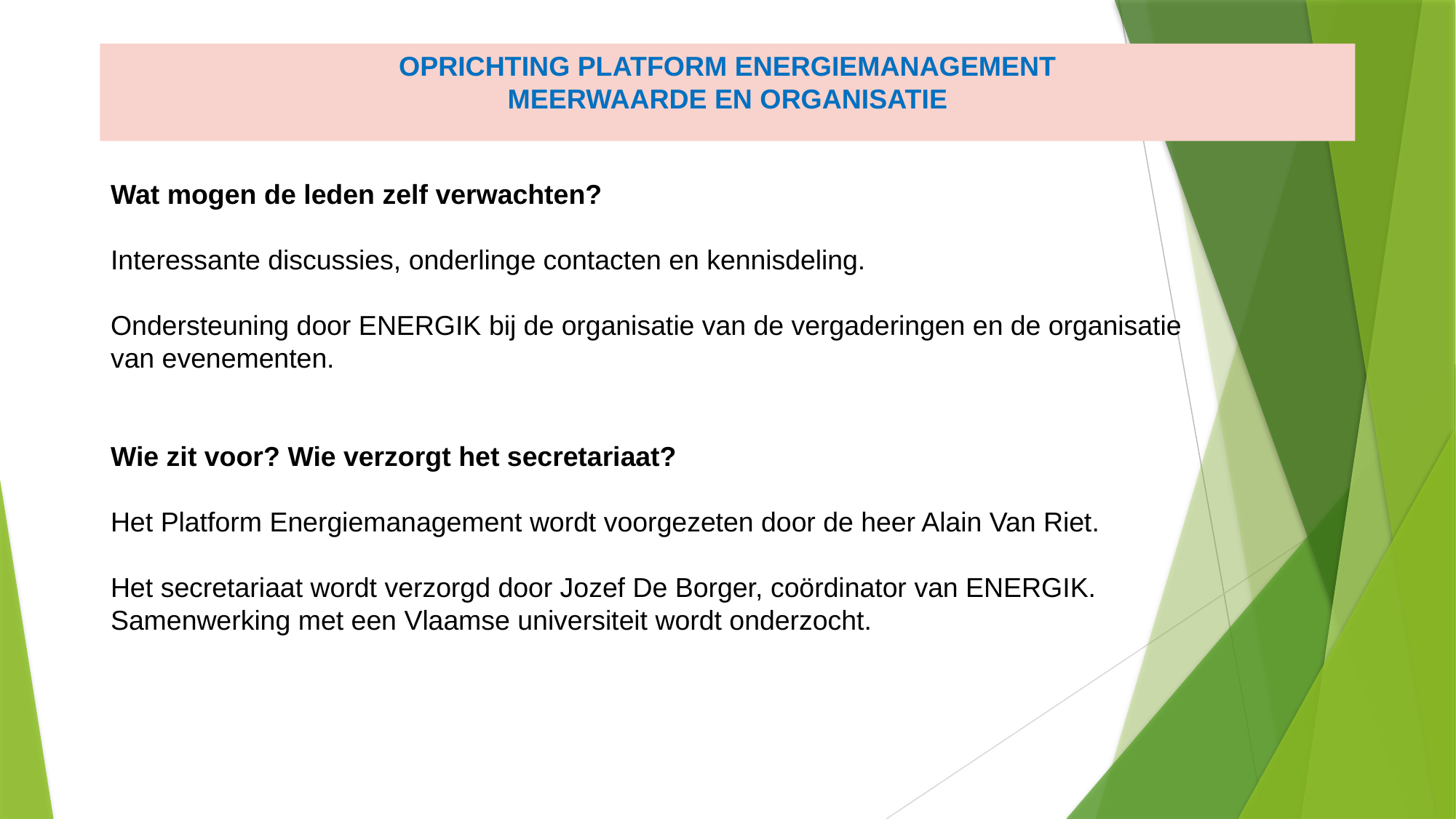

# OPRICHTING PLATFORM ENERGIEMANAGEMENT MEERWAARDE EN ORGANISATIE
Wat mogen de leden zelf verwachten?

Interessante discussies, onderlinge contacten en kennisdeling.

Ondersteuning door ENERGIK bij de organisatie van de vergaderingen en de organisatie van evenementen.

Wie zit voor? Wie verzorgt het secretariaat?

Het Platform Energiemanagement wordt voorgezeten door de heer Alain Van Riet.

Het secretariaat wordt verzorgd door Jozef De Borger, coördinator van ENERGIK.
Samenwerking met een Vlaamse universiteit wordt onderzocht.